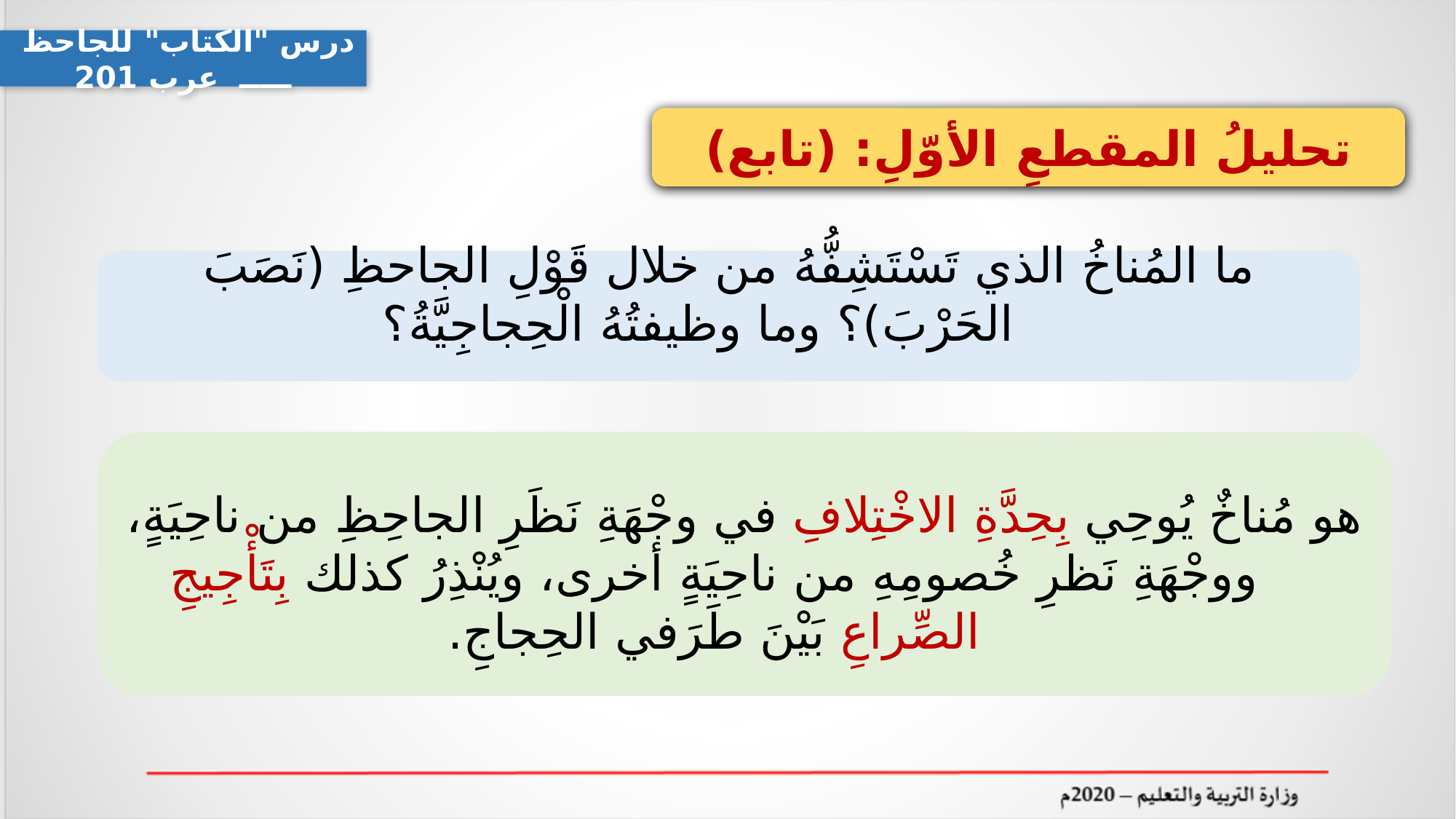

درس "الكتاب" للجاحظ  ـــــ  عرب 201
تحليلُ المقطعِ الأوّلِ: (تابع)

ما المُناخُ الذي تَسْتَشِفُّهُ من خلال قَوْلِ الجاحظِ (نَصَبَ الحَرْبَ)؟ وما وظيفتُهُ الْحِجاجِيَّةُ؟

هو مُناخٌ يُوحِي بِحِدَّةِ الاخْتِلافِ في وجْهَةِ نَظَرِ الجاحِظِ من ناحِيَةٍ، ووجْهَةِ نَظرِ خُصومِهِ من ناحِيَةٍ أخرى، ويُنْذِرُ كذلك بِتَأْجِيجِ الصِّراعِ بَيْنَ طَرَفي الحِجاجِ.